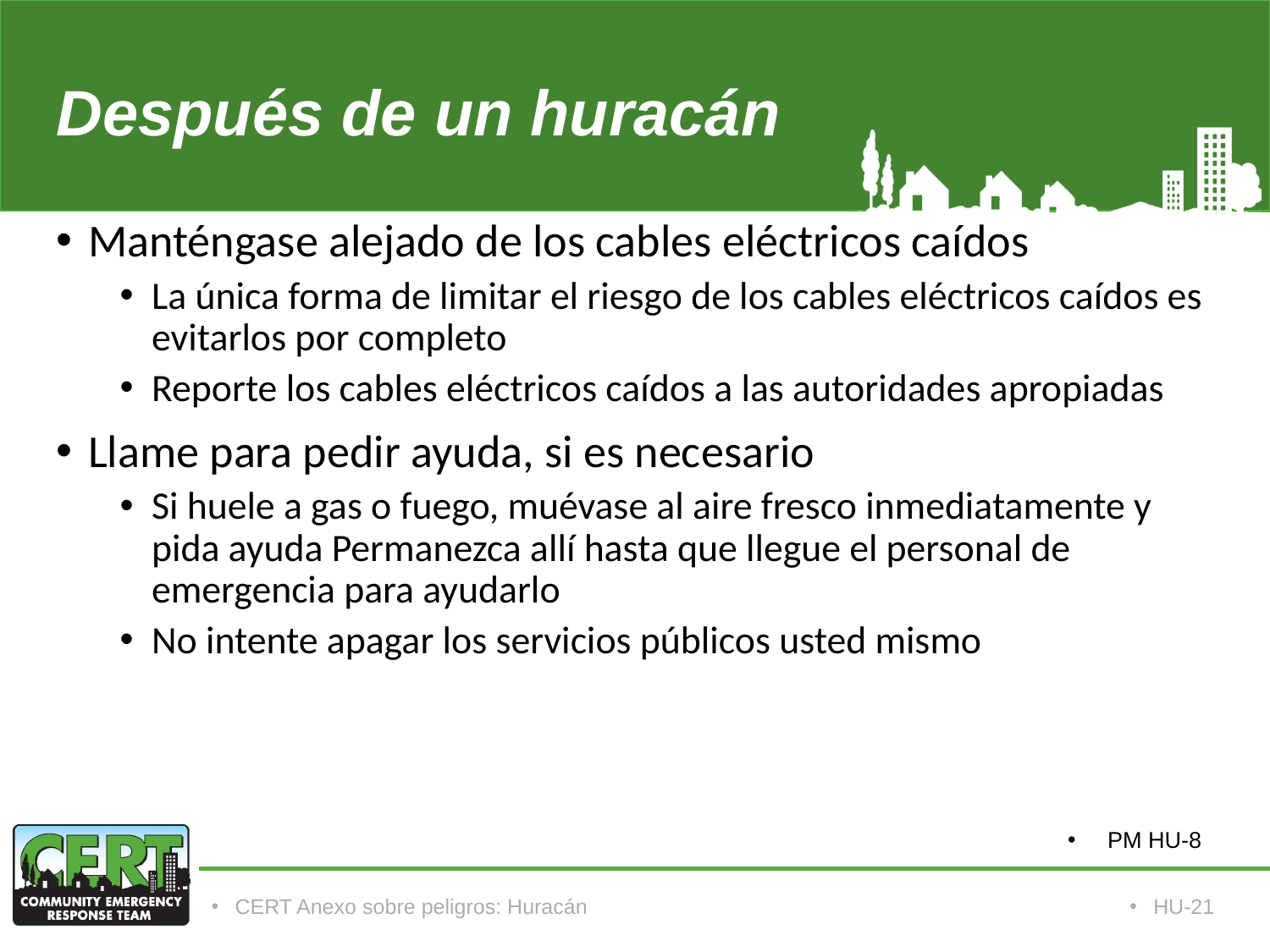

# Después de un huracán
Manténgase alejado de los cables eléctricos caídos
La única forma de limitar el riesgo de los cables eléctricos caídos es evitarlos por completo
Reporte los cables eléctricos caídos a las autoridades apropiadas
Llame para pedir ayuda, si es necesario
Si huele a gas o fuego, muévase al aire fresco inmediatamente y pida ayuda Permanezca allí hasta que llegue el personal de emergencia para ayudarlo
No intente apagar los servicios públicos usted mismo
PM HU-8
CERT Anexo sobre peligros: Huracán
HU-21